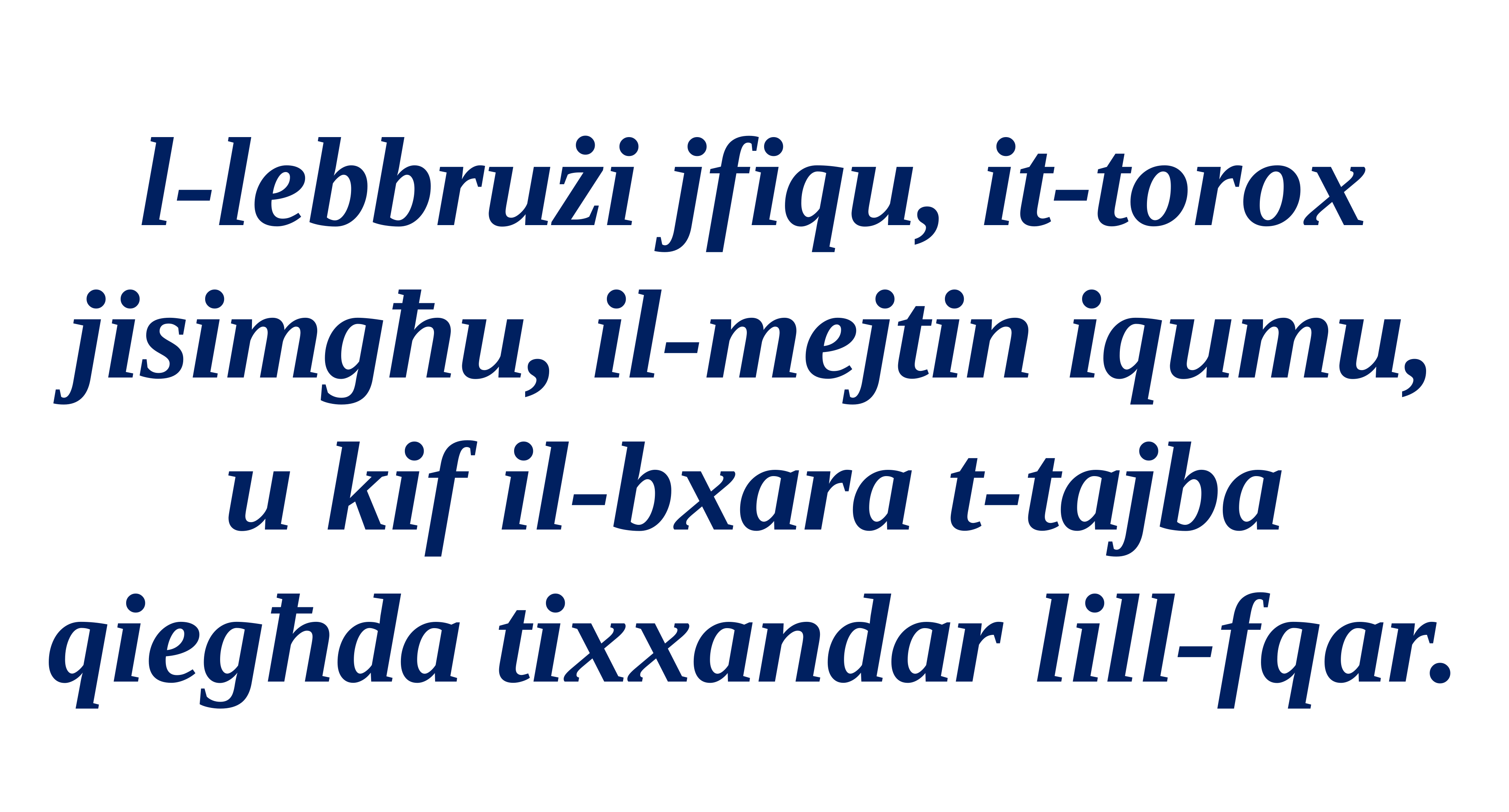

l-lebbrużi jfiqu, it-torox jisimgħu, il-mejtin iqumu, u kif il-bxara t-tajba qiegħda tixxandar lill-fqar.